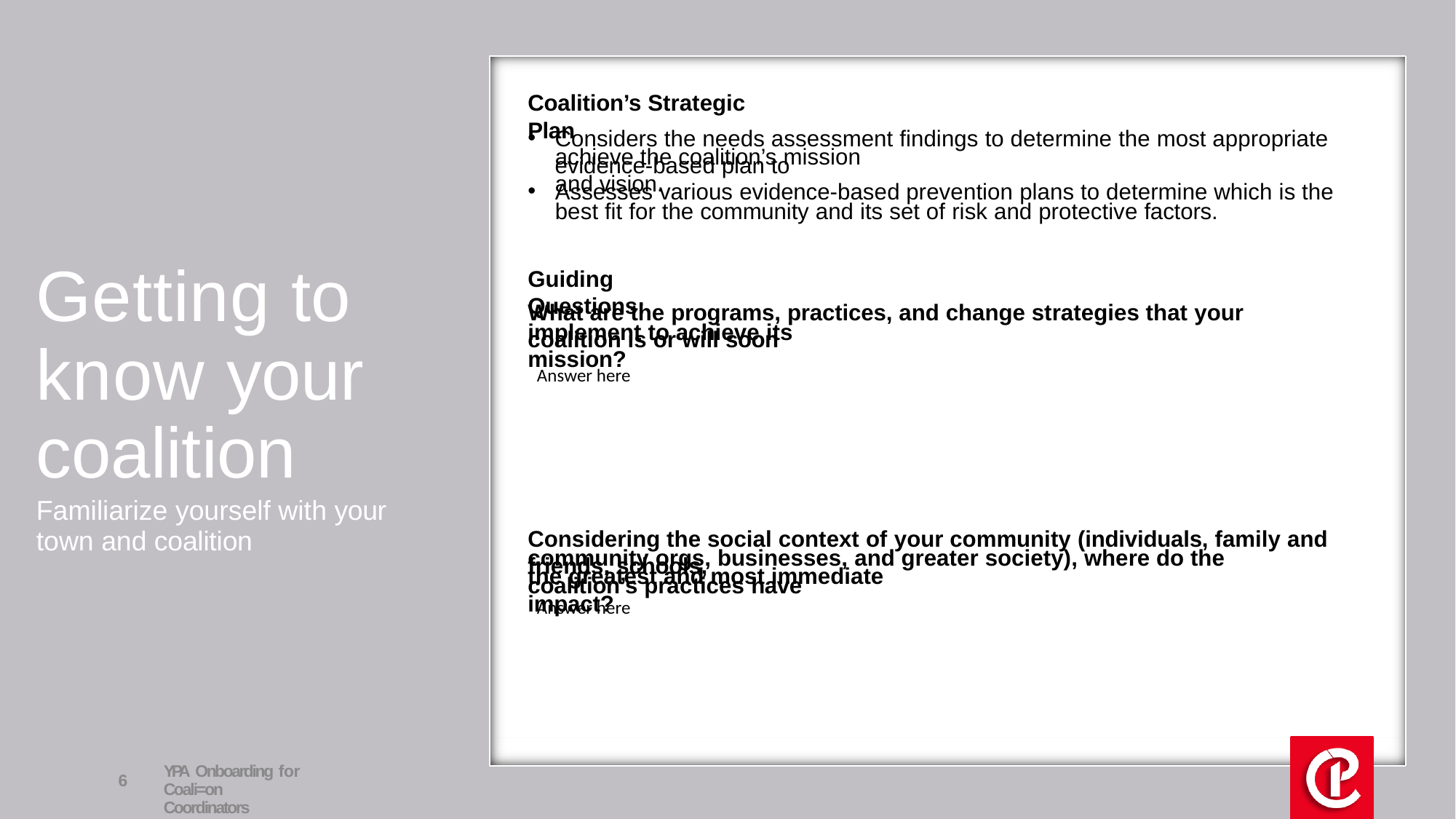

Coalition’s Strategic Plan
Considers the needs assessment findings to determine the most appropriate evidence-based plan to
achieve the coalition’s mission and vision.
Assesses various evidence-based prevention plans to determine which is the best fit for the community and its set of risk and protective factors.
Getting to know your
Guiding Questions:
What are the programs, practices, and change strategies that your coalition is or will soon
implement to achieve its mission?
Answer here
coalition
Familiarize yourself with your town and coalition
Considering the social context of your community (individuals, family and friends, schools,
community orgs, businesses, and greater society), where do the coalition’s practices have
the greatest and most immediate impact?
Answer here
YPA Onboarding for Coali=on Coordinators
6